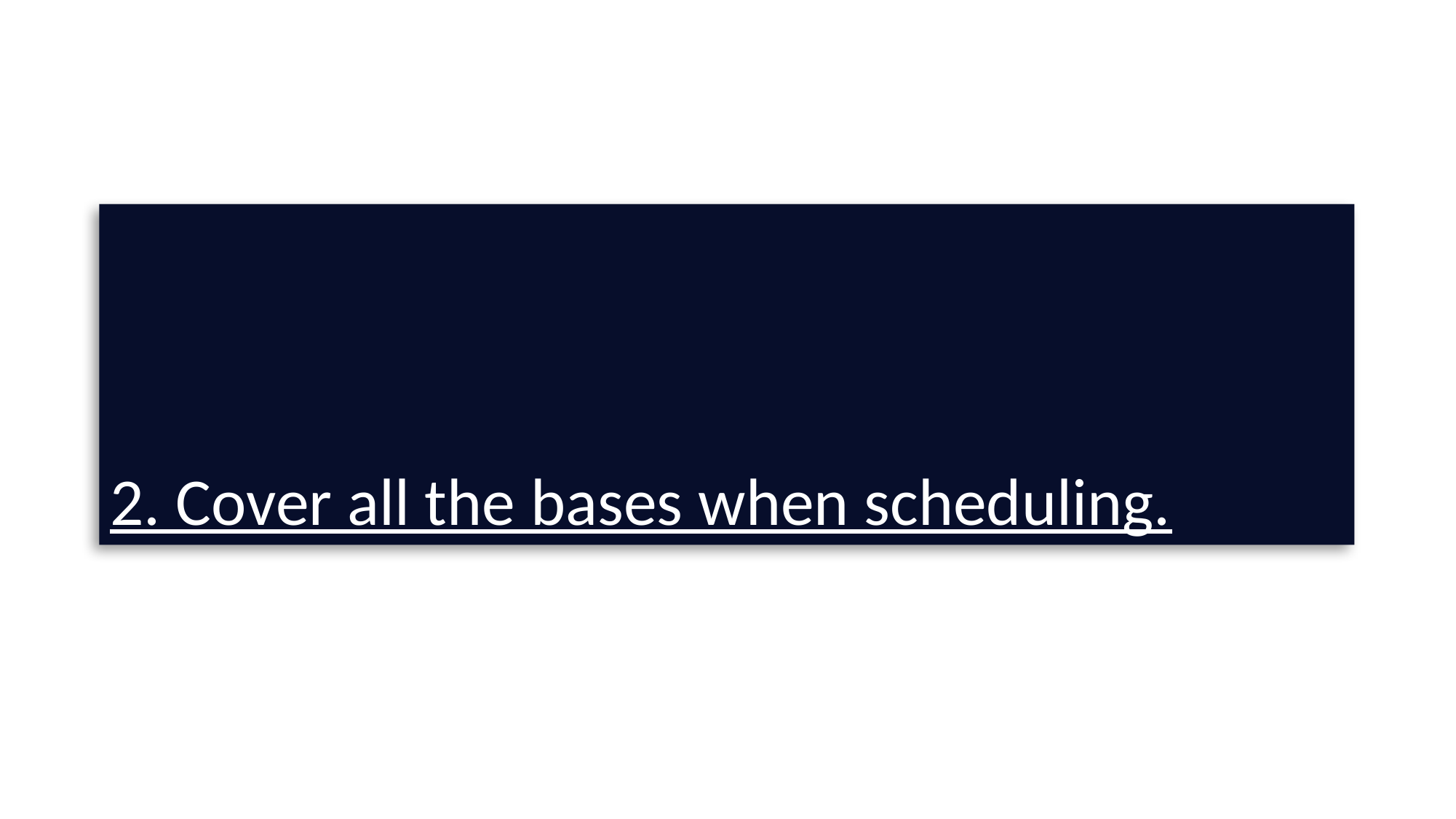

# 2. Cover all the bases when scheduling.